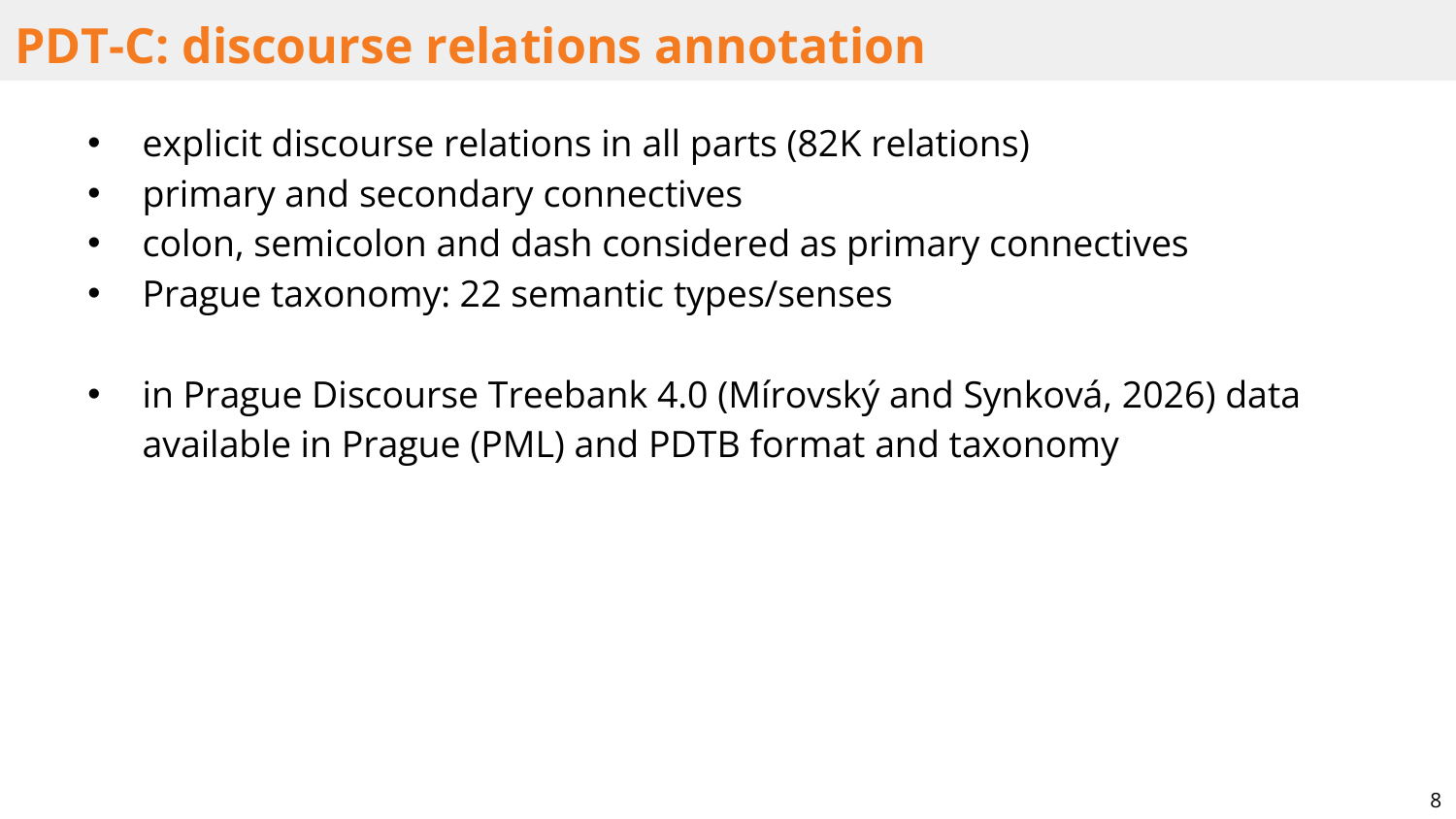

# PDT-C: discourse relations annotation
explicit discourse relations in all parts (82K relations)
primary and secondary connectives
colon, semicolon and dash considered as primary connectives
Prague taxonomy: 22 semantic types/senses

in Prague Discourse Treebank 4.0 (Mírovský and Synková, 2026) data available in Prague (PML) and PDTB format and taxonomy

8